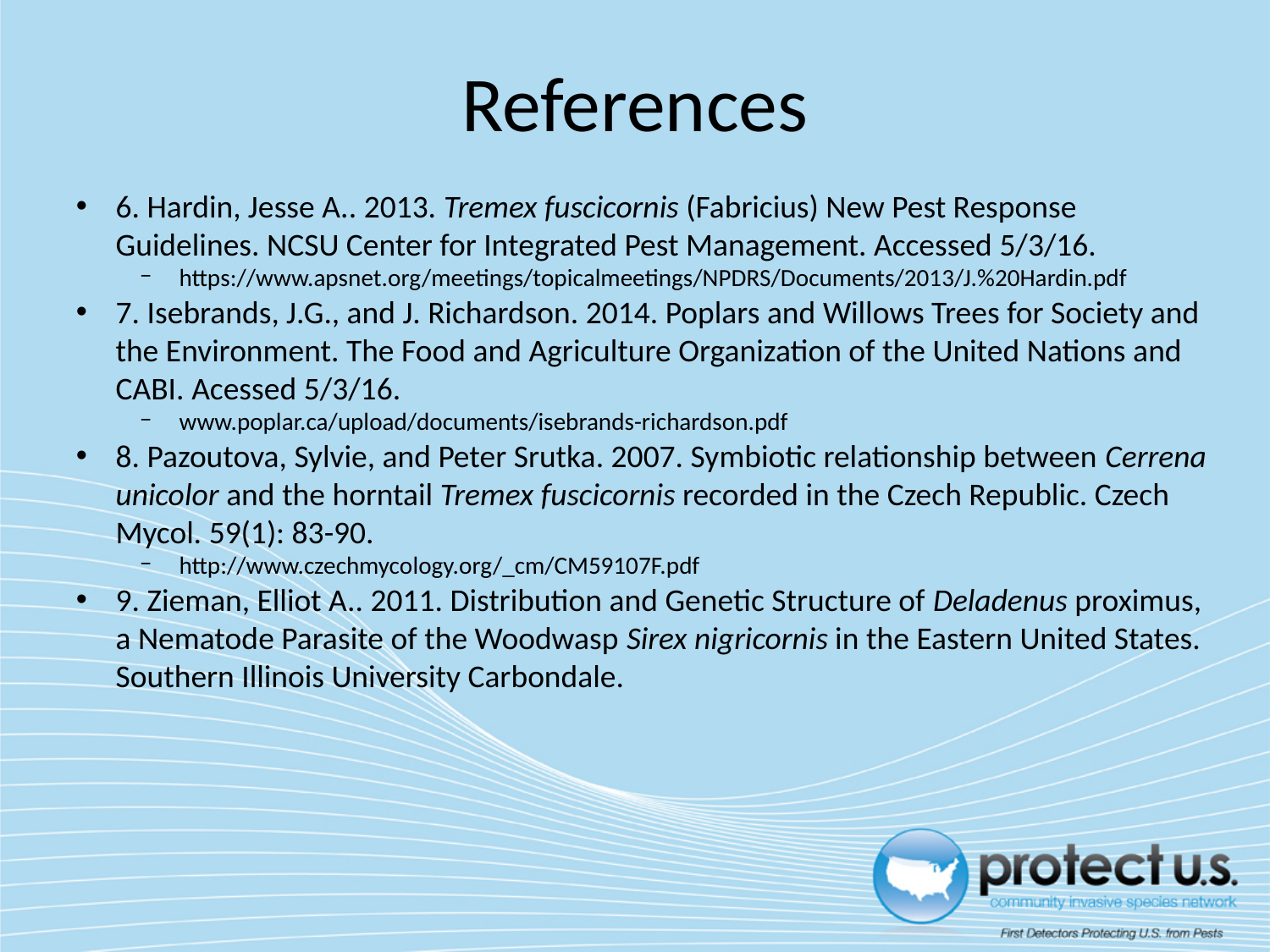

# References
6. Hardin, Jesse A.. 2013. Tremex fuscicornis (Fabricius) New Pest Response Guidelines. NCSU Center for Integrated Pest Management. Accessed 5/3/16.
https://www.apsnet.org/meetings/topicalmeetings/NPDRS/Documents/2013/J.%20Hardin.pdf
7. Isebrands, J.G., and J. Richardson. 2014. Poplars and Willows Trees for Society and the Environment. The Food and Agriculture Organization of the United Nations and CABI. Acessed 5/3/16.
www.poplar.ca/upload/documents/isebrands-richardson.pdf
8. Pazoutova, Sylvie, and Peter Srutka. 2007. Symbiotic relationship between Cerrena unicolor and the horntail Tremex fuscicornis recorded in the Czech Republic. Czech Mycol. 59(1): 83-90.
http://www.czechmycology.org/_cm/CM59107F.pdf
9. Zieman, Elliot A.. 2011. Distribution and Genetic Structure of Deladenus proximus, a Nematode Parasite of the Woodwasp Sirex nigricornis in the Eastern United States. Southern Illinois University Carbondale.